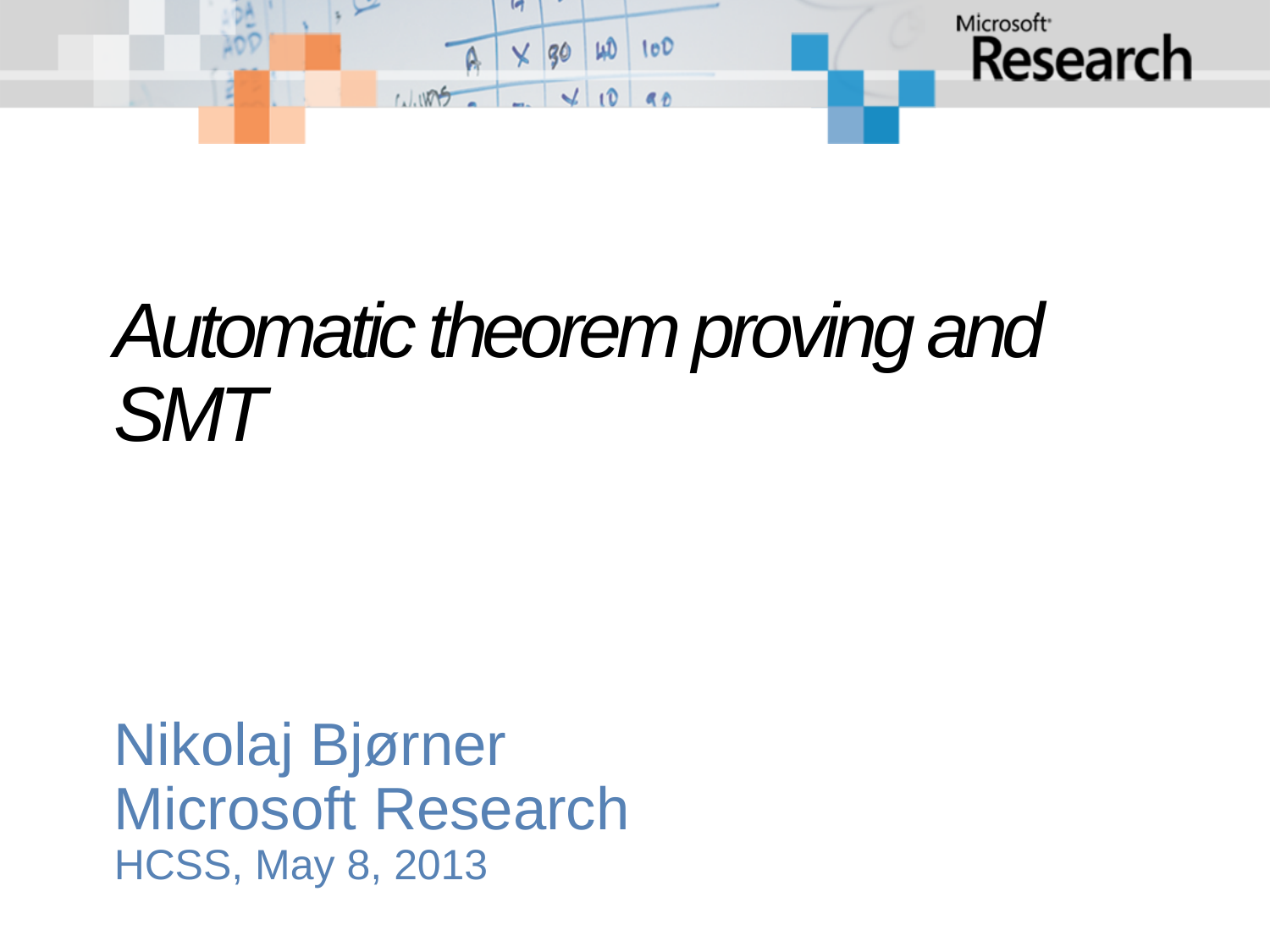

# Automatic theorem proving and SMT
Nikolaj Bjørner
Microsoft Research
HCSS, May 8, 2013